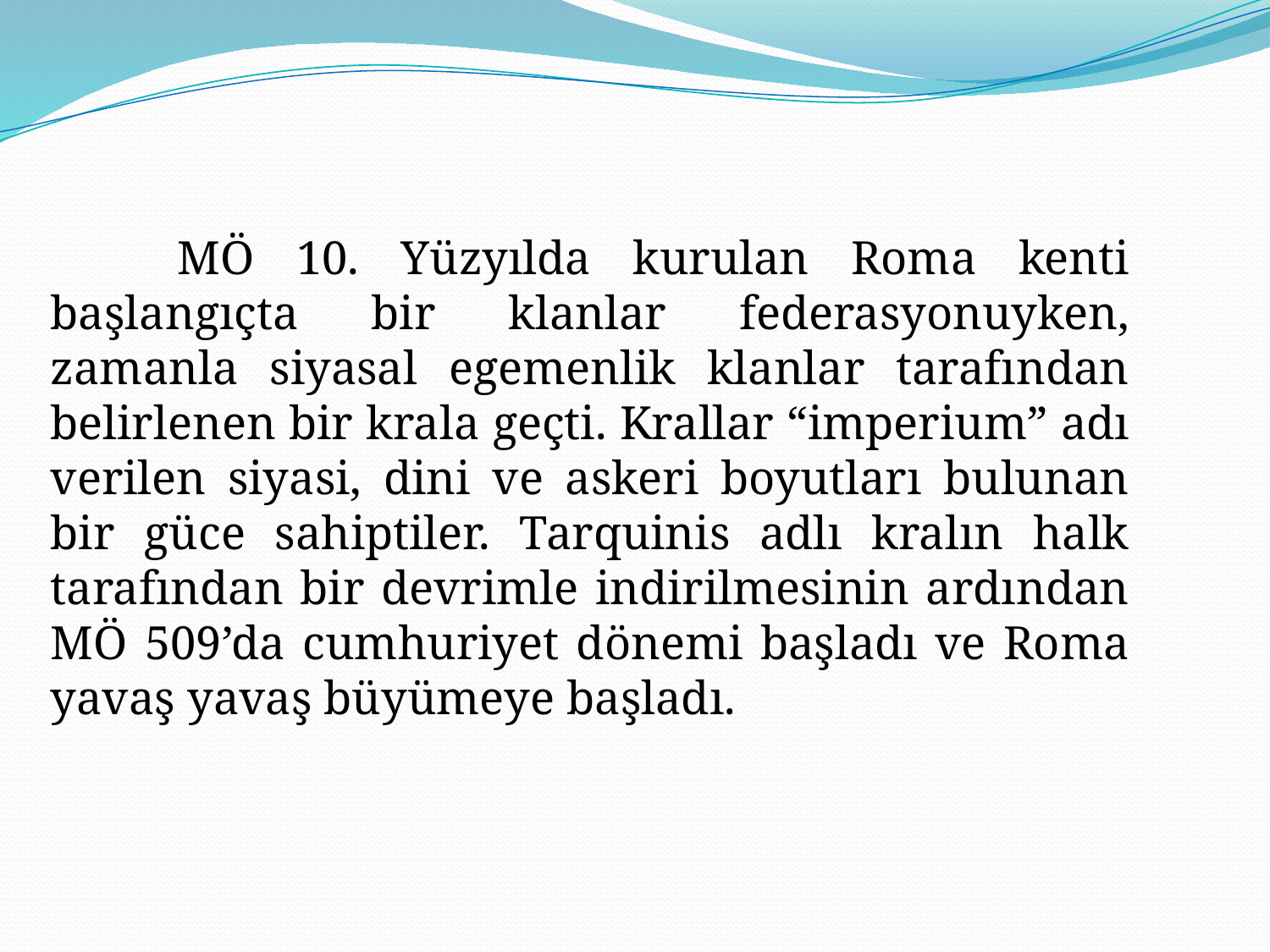

MÖ 10. Yüzyılda kurulan Roma kenti başlangıçta bir klanlar federasyonuyken, zamanla siyasal egemenlik klanlar tarafından belirlenen bir krala geçti. Krallar “imperium” adı verilen siyasi, dini ve askeri boyutları bulunan bir güce sahiptiler. Tarquinis adlı kralın halk tarafından bir devrimle indirilmesinin ardından MÖ 509’da cumhuriyet dönemi başladı ve Roma yavaş yavaş büyümeye başladı.